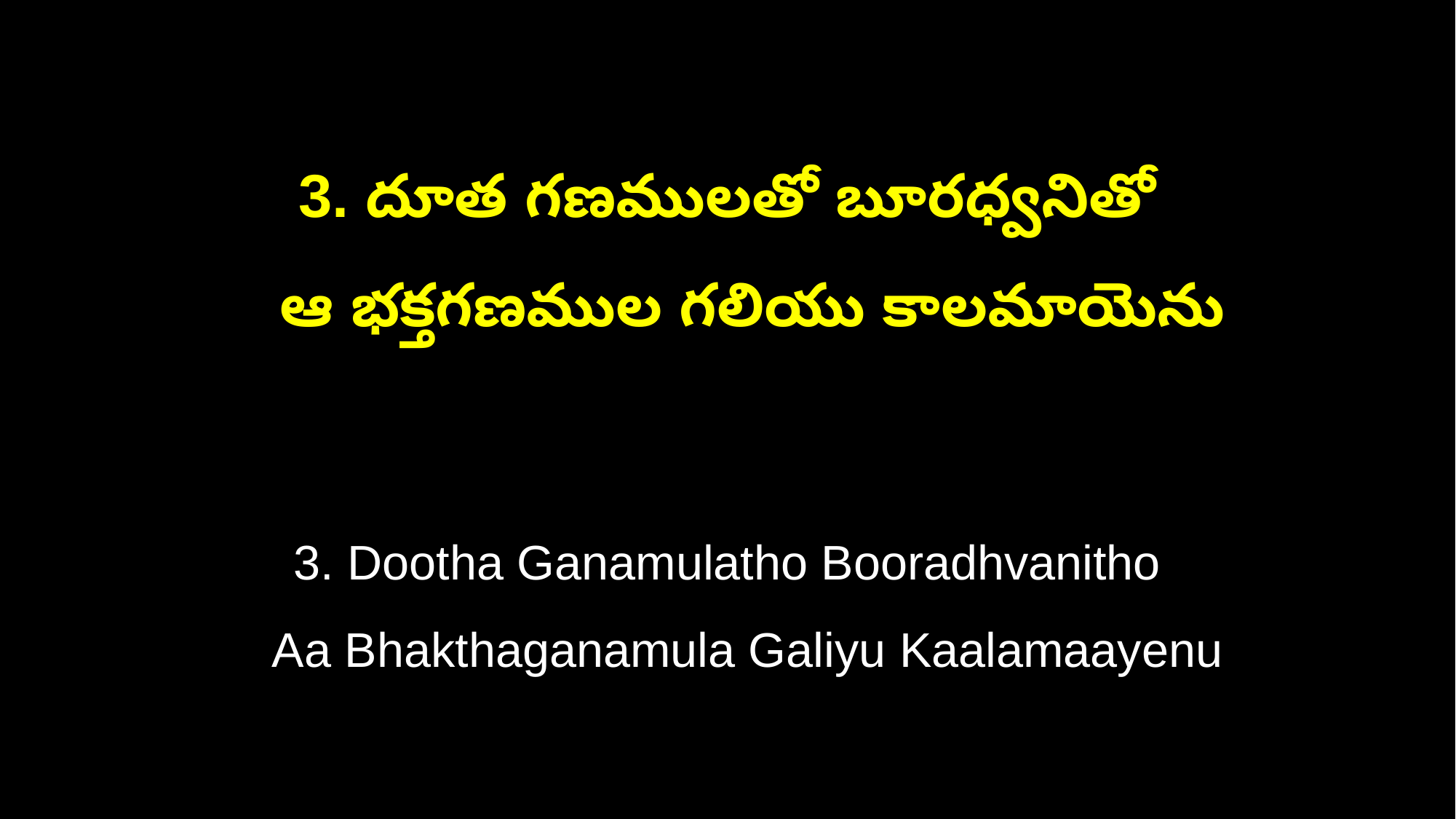

3. దూత గణములతో బూరధ్వనితో
   ఆ భక్తగణముల గలియు కాలమాయెను
3. Dootha Ganamulatho Booradhvanitho
   Aa Bhakthaganamula Galiyu Kaalamaayenu